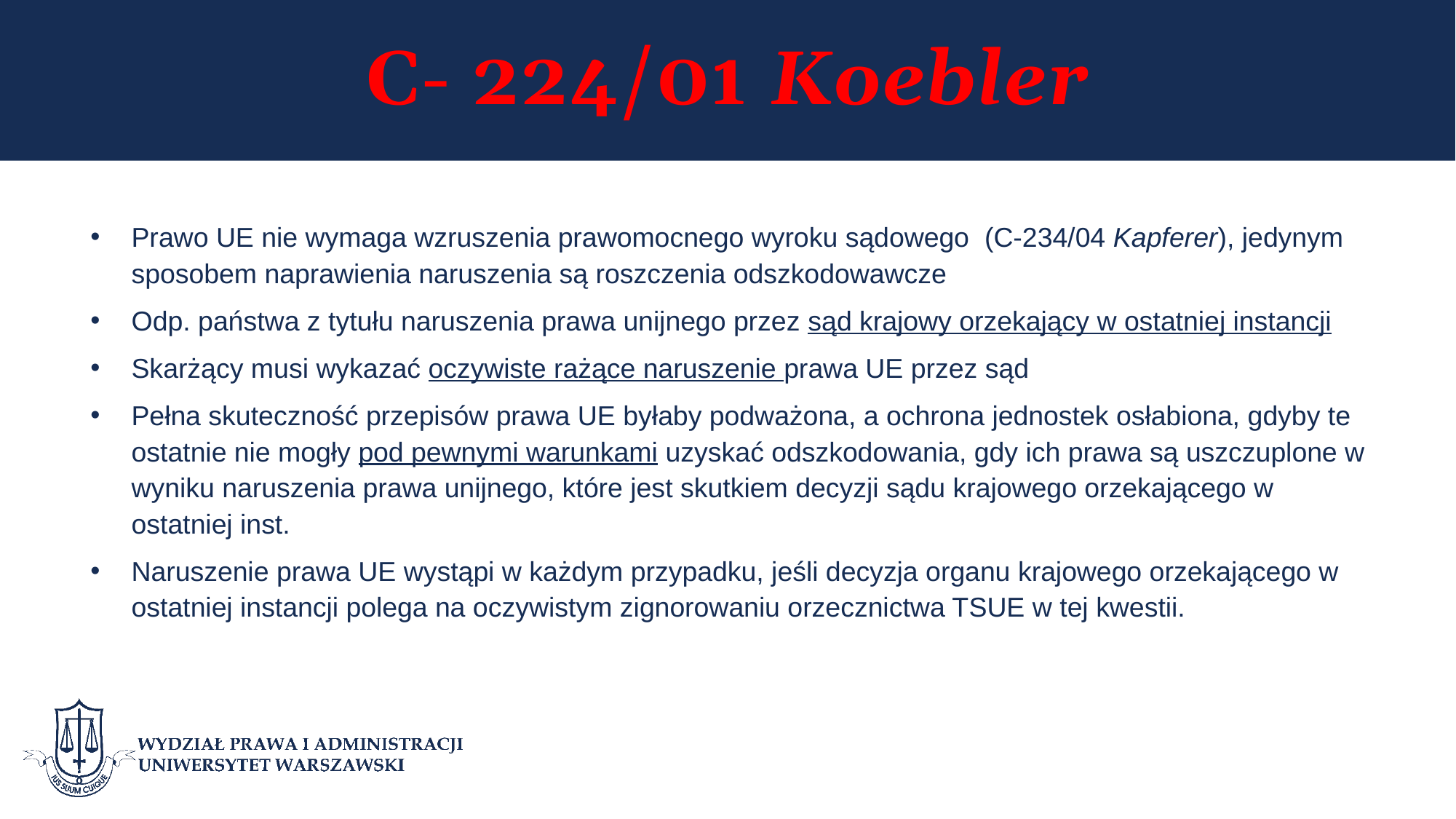

# C- 224/01 Koebler
Prawo UE nie wymaga wzruszenia prawomocnego wyroku sądowego  (C-234/04 Kapferer), jedynym sposobem naprawienia naruszenia są roszczenia odszkodowawcze
Odp. państwa z tytułu naruszenia prawa unijnego przez sąd krajowy orzekający w ostatniej instancji
Skarżący musi wykazać oczywiste rażące naruszenie prawa UE przez sąd
Pełna skuteczność przepisów prawa UE byłaby podważona, a ochrona jednostek osłabiona, gdyby te ostatnie nie mogły pod pewnymi warunkami uzyskać odszkodowania, gdy ich prawa są uszczuplone w wyniku naruszenia prawa unijnego, które jest skutkiem decyzji sądu krajowego orzekającego w ostatniej inst.
Naruszenie prawa UE wystąpi w każdym przypadku, jeśli decyzja organu krajowego orzekającego w ostatniej instancji polega na oczywistym zignorowaniu orzecznictwa TSUE w tej kwestii.